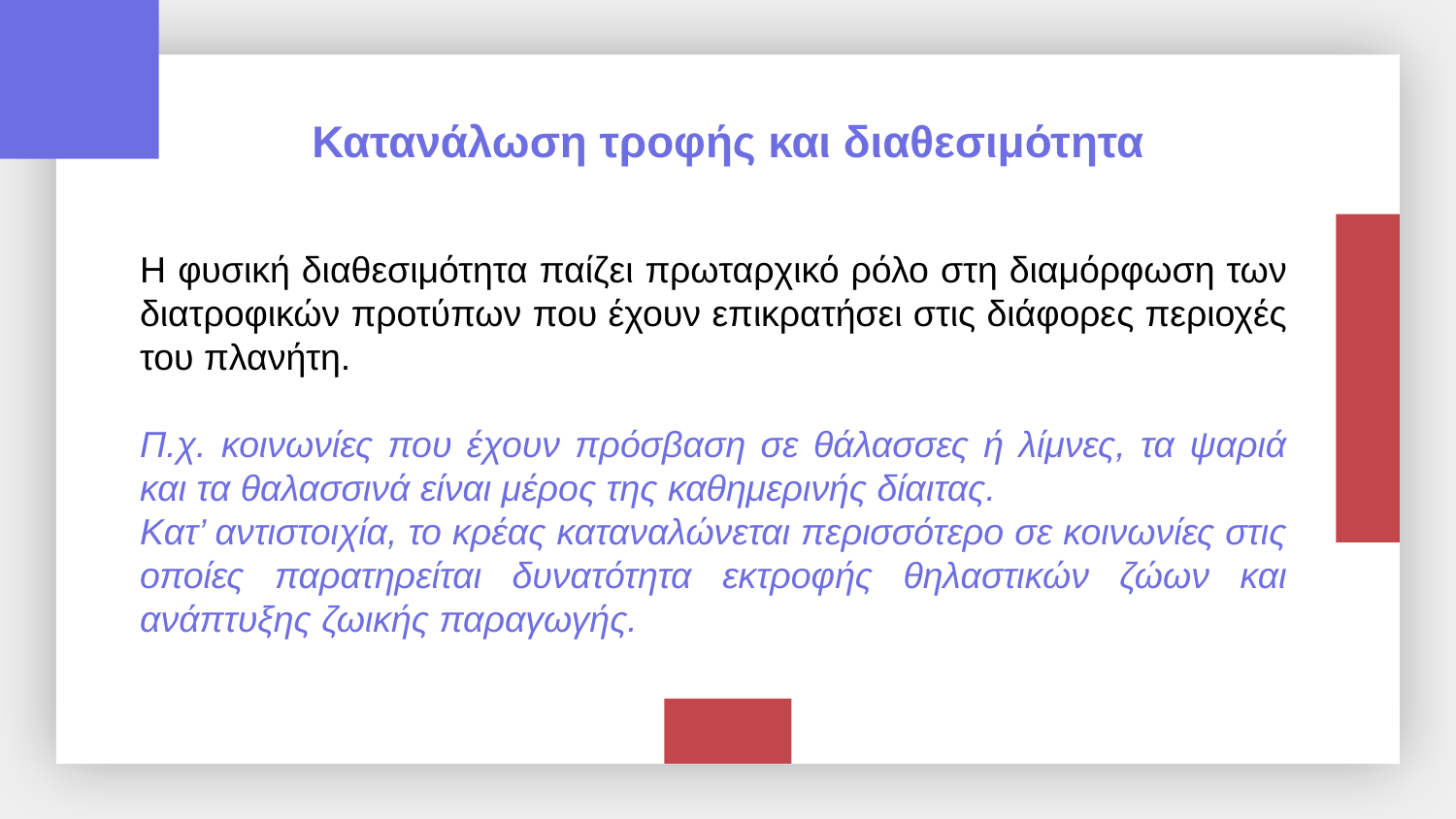

Κατανάλωση τροφής και διαθεσιμότητα
H φυσική διαθεσιμότητα παίζει πρωταρχικό ρόλο στη διαμόρφωση των διατροφικών προτύπων που έχουν επικρατήσει στις διάφορες περιοχές του πλανήτη.

Π.χ. κοινωνίες που έχουν πρόσβαση σε θάλασσες ή λίμνες, τα ψαριά και τα θαλασσινά είναι μέρος της καθημερινής δίαιτας.
Κατ’ αντιστοιχία, το κρέας καταναλώνεται περισσότερο σε κοινωνίες στις οποίες παρατηρείται δυνατότητα εκτροφής θηλαστικών ζώων και ανάπτυξης ζωικής παραγωγής.